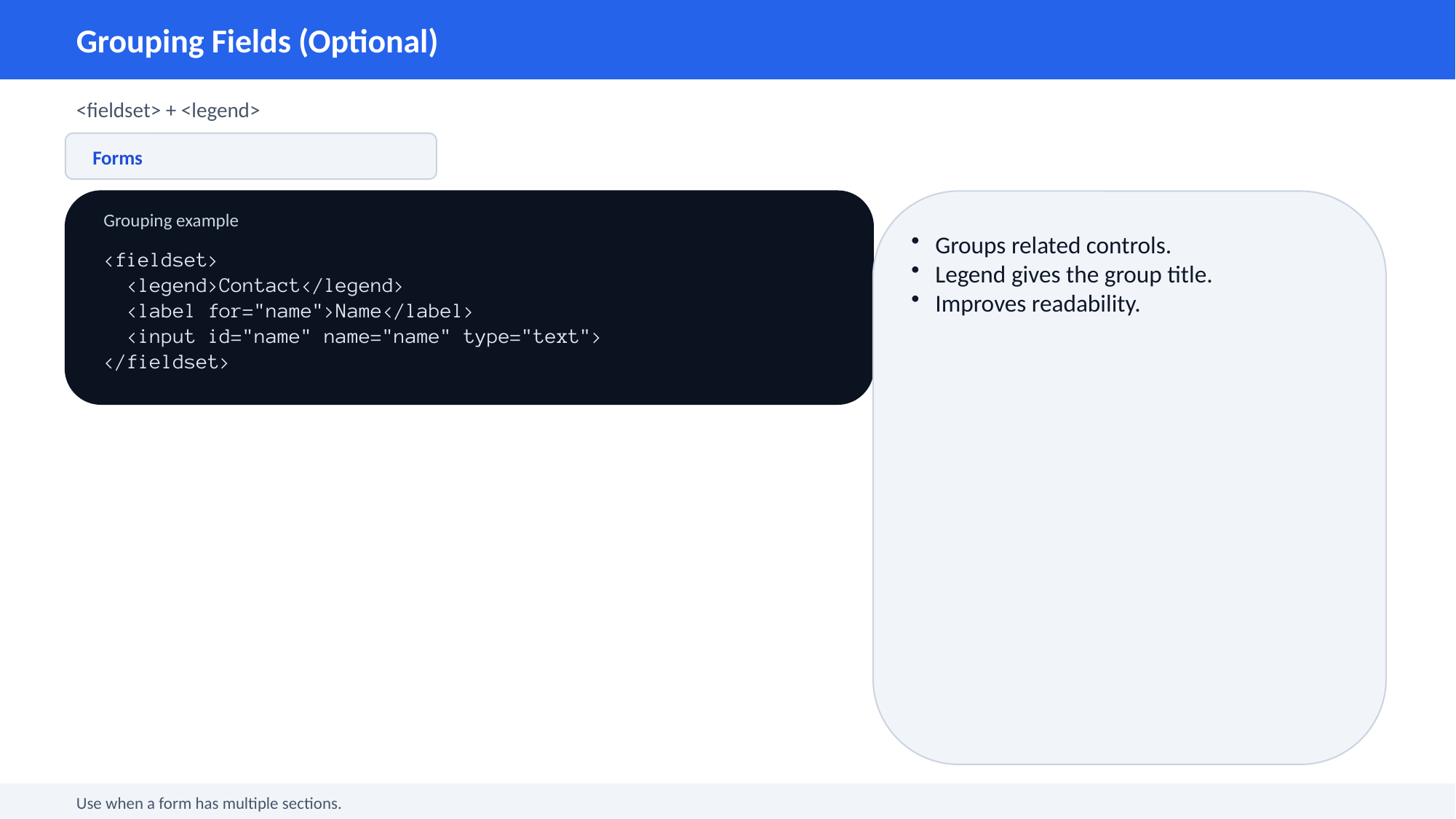

Grouping Fields (Optional)
<fieldset> + <legend>

Forms

Grouping example
Groups related controls.
Legend gives the group title.
Improves readability.
<fieldset>
  <legend>Contact</legend>
  <label for="name">Name</label>
  <input id="name" name="name" type="text">
</fieldset>

Use when a form has multiple sections.